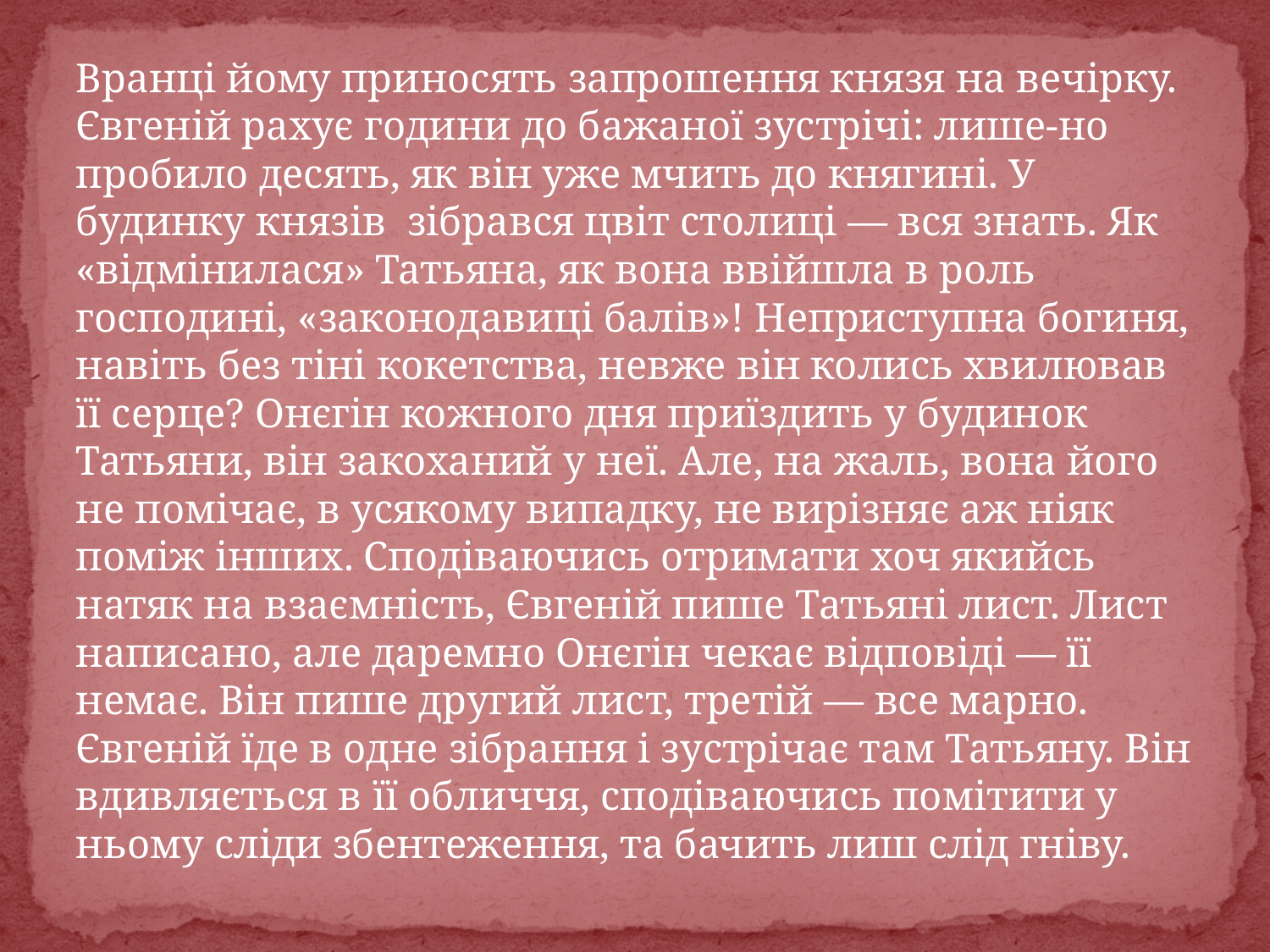

#
Вранці йому приносять запрошення князя на вечірку. Євгеній рахує години до бажаної зустрічі: лише-но пробило десять, як він уже мчить до княгині. У будинку князів  зібрався цвіт столиці — вся знать. Як «відмінилася» Татьяна, як вона ввійшла в роль господині, «законодавиці балів»! Неприступна богиня, навіть без тіні кокетства, невже він колись хвилював її серце? Онєгін кожного дня приїздить у будинок Татьяни, він закоханий у неї. Але, на жаль, вона його не помічає, в усякому випадку, не вирізняє аж ніяк поміж інших. Сподіваючись отримати хоч якийсь натяк на взаємність, Євгеній пише Татьяні лист. Лист написано, але даремно Онєгін чекає відповіді — її немає. Він пише другий лист, третій — все марно. Євгеній їде в одне зібрання і зустрічає там Татьяну. Він вдивляється в її обличчя, сподіваючись помітити у ньому сліди збентеження, та бачить лиш слід гніву.